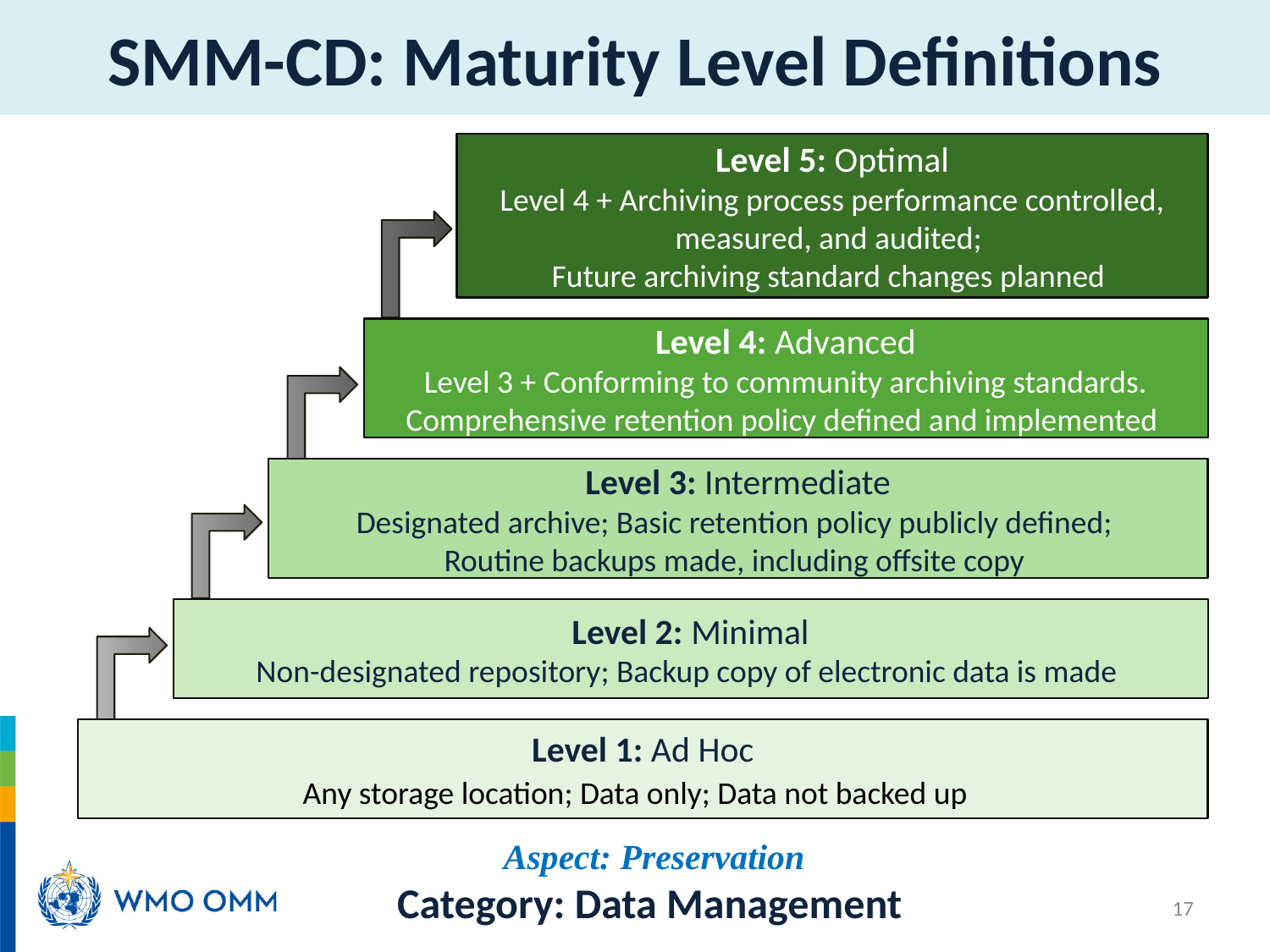

# SMM-CD: Maturity Level Definitions
Level 5: Optimal
Level 4 + Archiving process performance controlled, measured, and audited;
Future archiving standard changes planned

Level 4: Advanced
Level 3 + Conforming to community archiving standards. Comprehensive retention policy defined and implemented

Level 3: Intermediate
Designated archive; Basic retention policy publicly defined;
Routine backups made, including offsite copy

Level 2: Minimal
Non-designated repository; Backup copy of electronic data is made

Level 1: Ad Hoc
Any storage location; Data only; Data not backed up
Aspect: Preservation
Category: Data Management
17